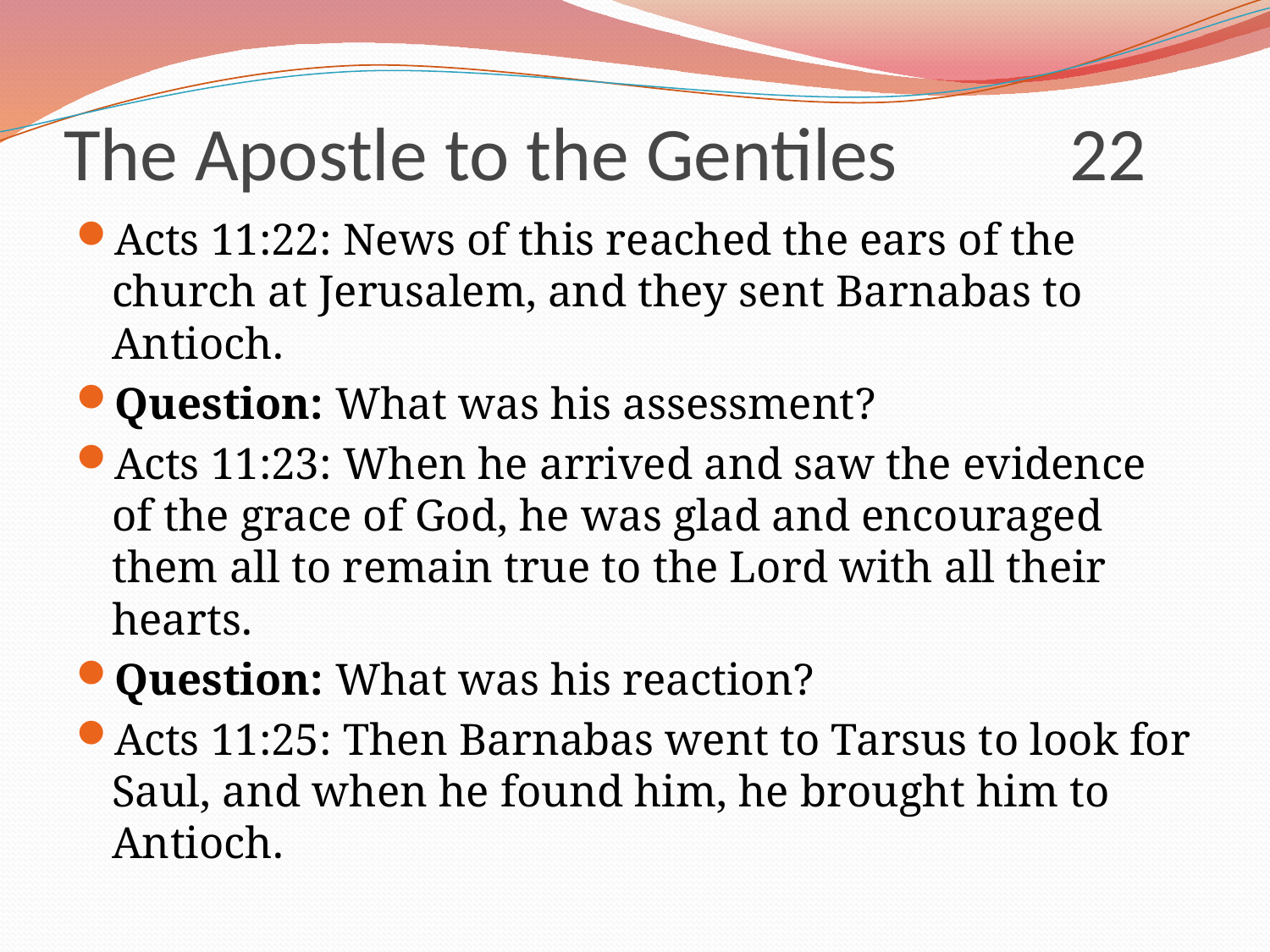

# The Apostle to the Gentiles          22
Acts 11:22: News of this reached the ears of the church at Jerusalem, and they sent Barnabas to Antioch.
Question: What was his assessment?
Acts 11:23: When he arrived and saw the evidence of the grace of God, he was glad and encouraged them all to remain true to the Lord with all their hearts.
Question: What was his reaction?
Acts 11:25: Then Barnabas went to Tarsus to look for Saul, and when he found him, he brought him to Antioch.